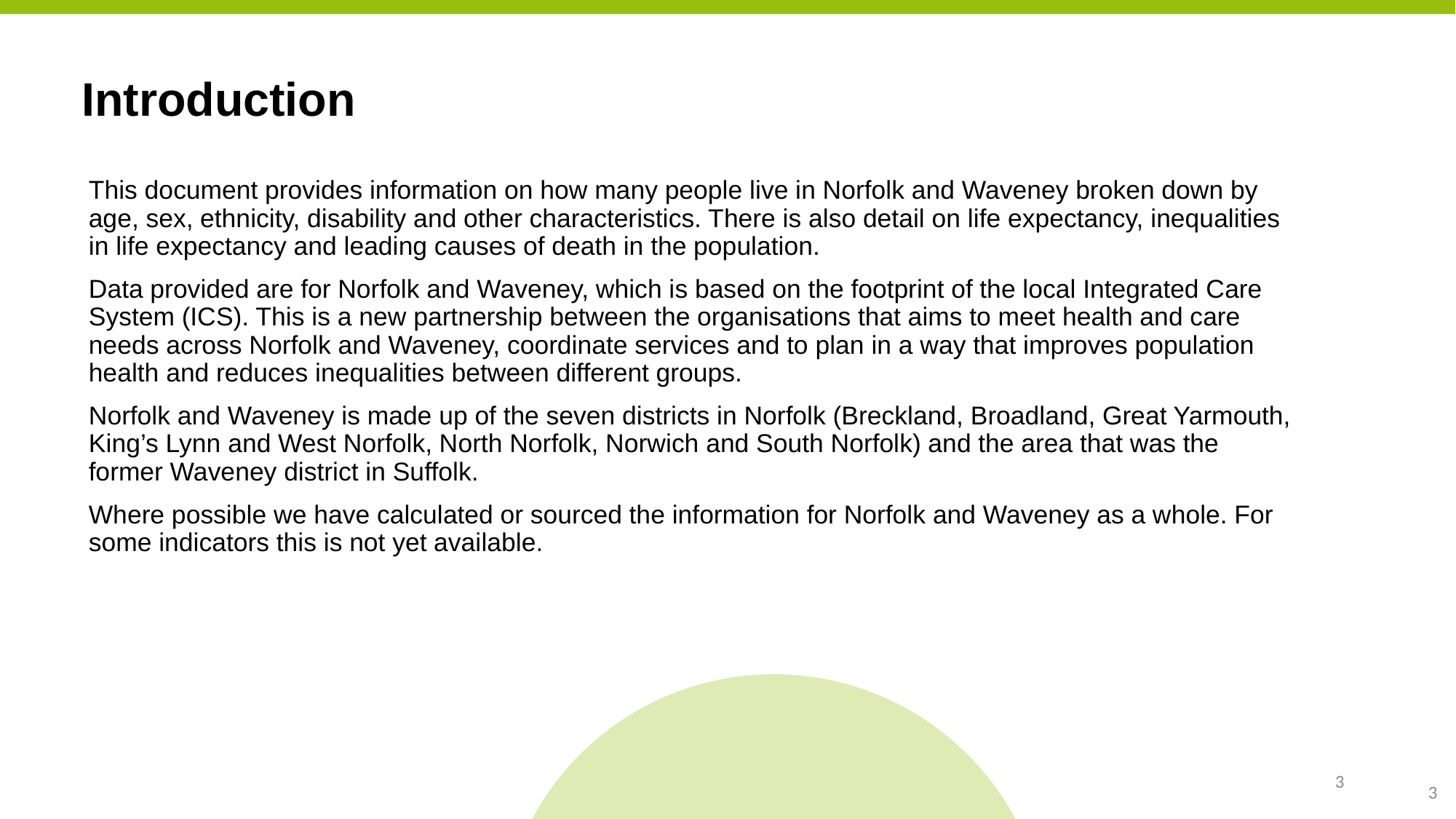

Introduction

This document provides information on how many people live in Norfolk and Waveney broken down by age, sex, ethnicity, disability and other characteristics. There is also detail on life expectancy, inequalities in life expectancy and leading causes of death in the population.
Data provided are for Norfolk and Waveney, which is based on the footprint of the local Integrated Care System (ICS). This is a new partnership between the organisations that aims to meet health and care needs across Norfolk and Waveney, coordinate services and to plan in a way that improves population health and reduces inequalities between different groups.
Norfolk and Waveney is made up of the seven districts in Norfolk (Breckland, Broadland, Great Yarmouth, King’s Lynn and West Norfolk, North Norfolk, Norwich and South Norfolk) and the area that was the former Waveney district in Suffolk.
Where possible we have calculated or sourced the information for Norfolk and Waveney as a whole. For some indicators this is not yet available.

3
3